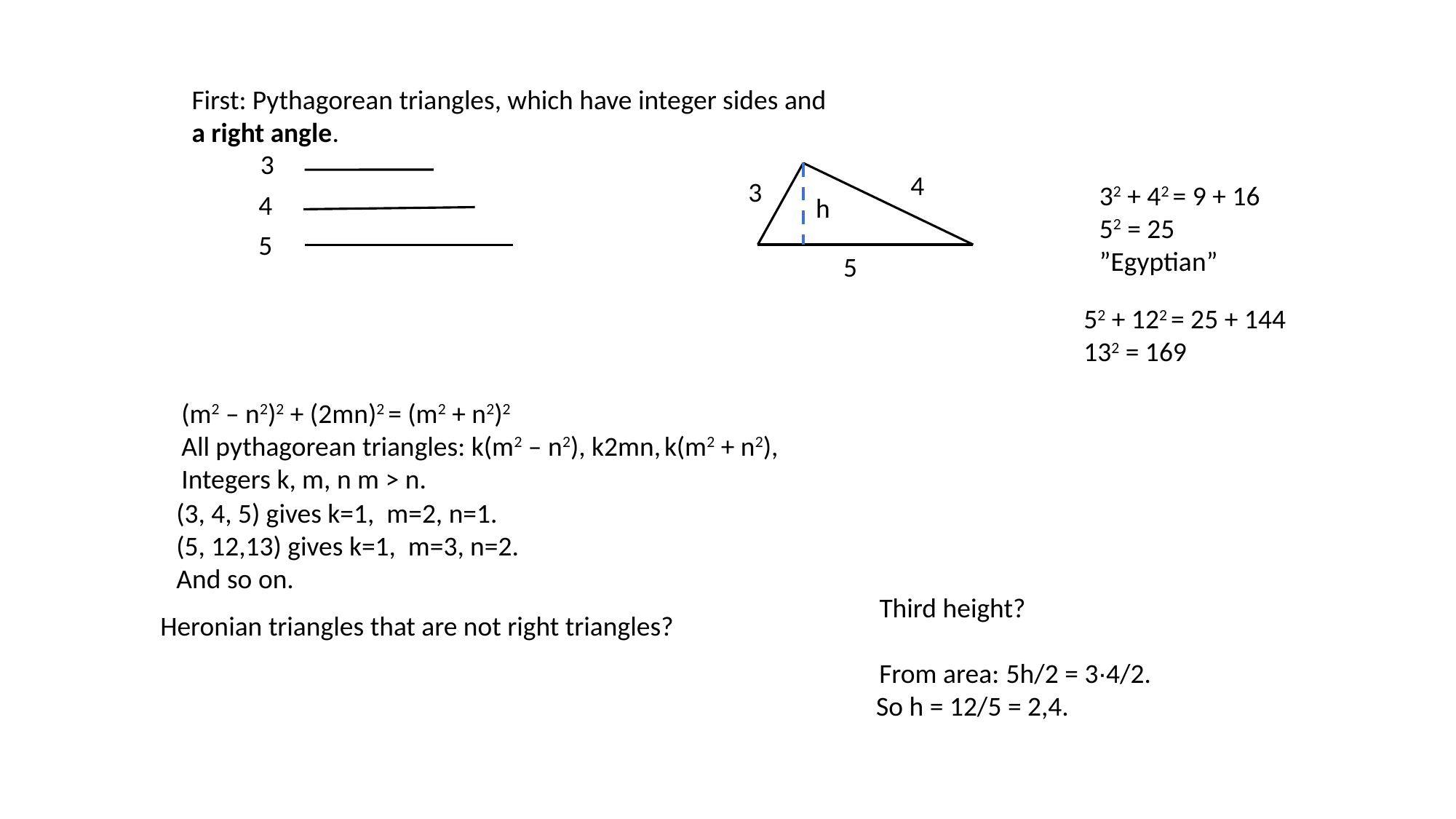

First: Pythagorean triangles, which have integer sides and
a right angle.
3
4
5
4
3
5
32 + 42 = 9 + 16
52 = 25
”Egyptian”
h
52 + 122 = 25 + 144
132 = 169
(m2 – n2)2 + (2mn)2 = (m2 + n2)2
All pythagorean triangles: k(m2 – n2), k2mn, k(m2 + n2),
Integers k, m, n m > n.
(3, 4, 5) gives k=1,  m=2, n=1.
(5, 12,13) gives k=1,  m=3, n=2.
And so on.
Third height?
Heronian triangles that are not right triangles?
                     5h/2 = 3∙4/2.
So h = 12/5 = 2,4.
From area: